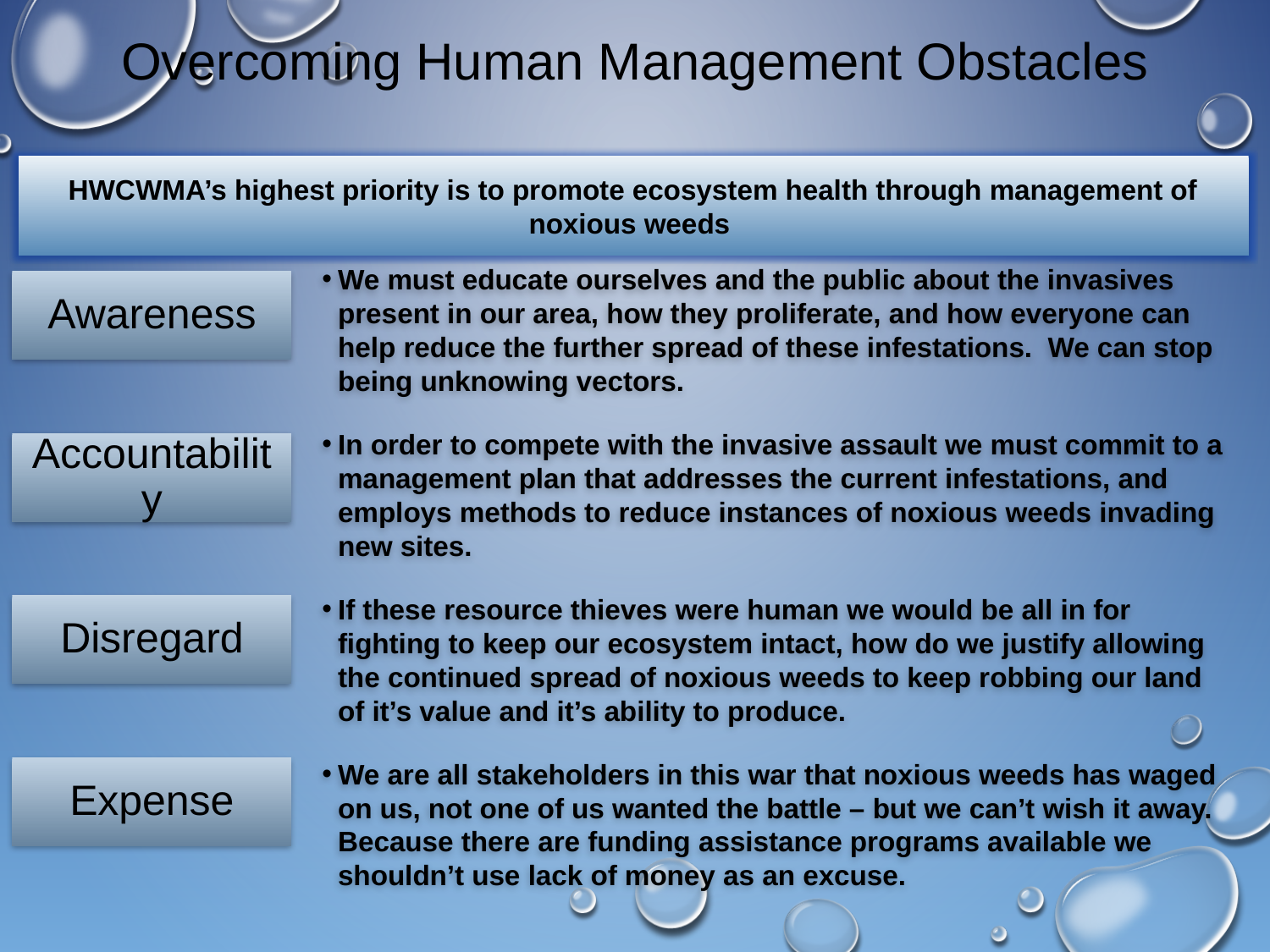

Overcoming Human Management Obstacles
HWCWMA’s highest priority is to promote ecosystem health through management of noxious weeds
We must educate ourselves and the public about the invasives present in our area, how they proliferate, and how everyone can help reduce the further spread of these infestations.  We can stop being unknowing vectors.
Awareness
In order to compete with the invasive assault we must commit to a management plan that addresses the current infestations, and employs methods to reduce instances of noxious weeds invading new sites.
Accountability
If these resource thieves were human we would be all in for fighting to keep our ecosystem intact, how do we justify allowing the continued spread of noxious weeds to keep robbing our land of it’s value and it’s ability to produce.
Disregard
We are all stakeholders in this war that noxious weeds has waged on us, not one of us wanted the battle – but we can’t wish it away.  Because there are funding assistance programs available we shouldn’t use lack of money as an excuse.
Expense